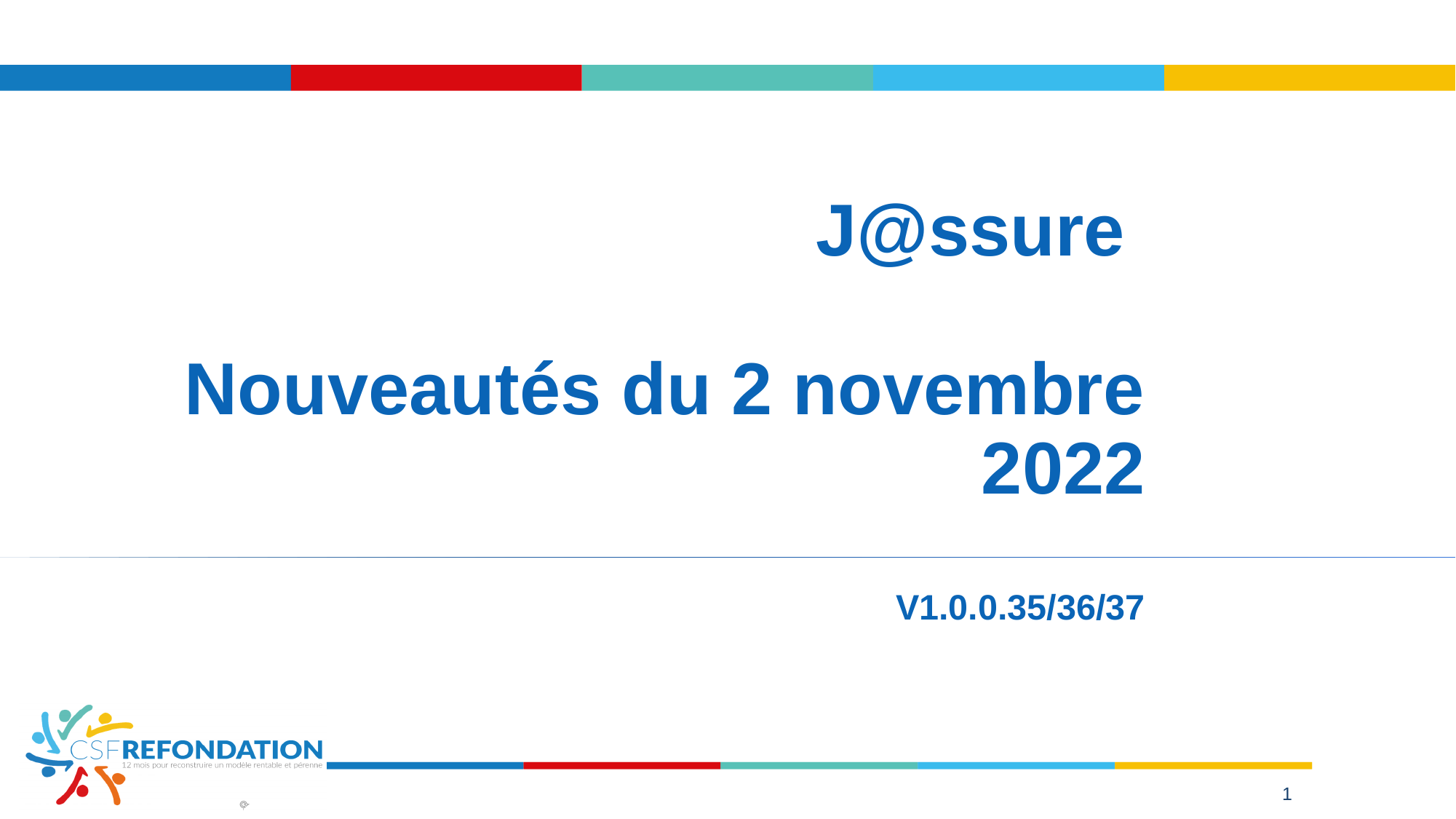

# J@ssure Nouveautés du 2 novembre 2022 V1.0.0.35/36/37
1